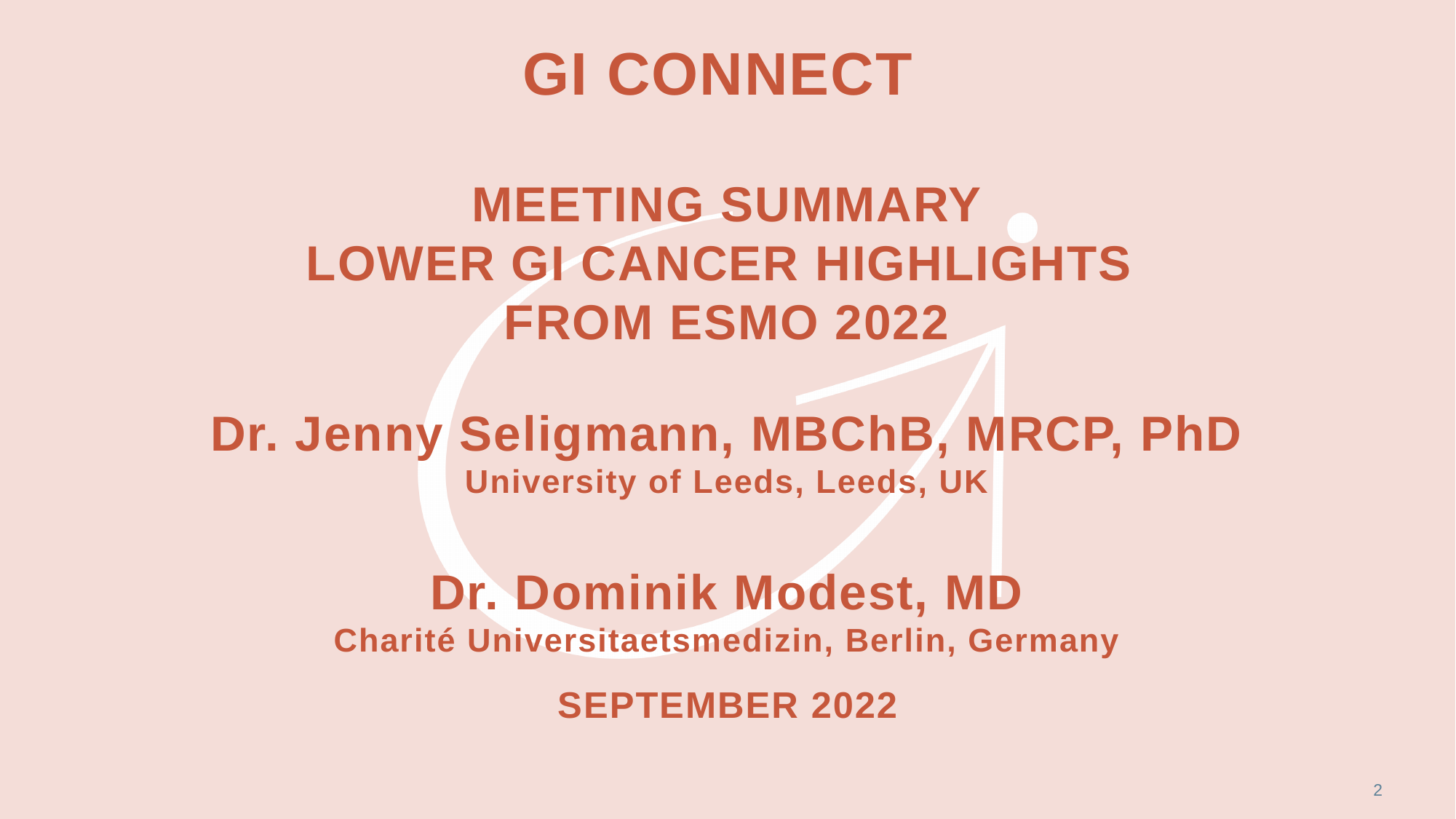

# GI CONNECT MEETING SUMMARY Lower gi cancer HIGHLIGHTS FROM ESMO 2022 Dr. Jenny Seligmann, MBChB, MRCP, PhD University of Leeds, Leeds, UK Dr. Dominik Modest, MD Charité Universitaetsmedizin, Berlin, Germany SEPTEMBER 2022
2